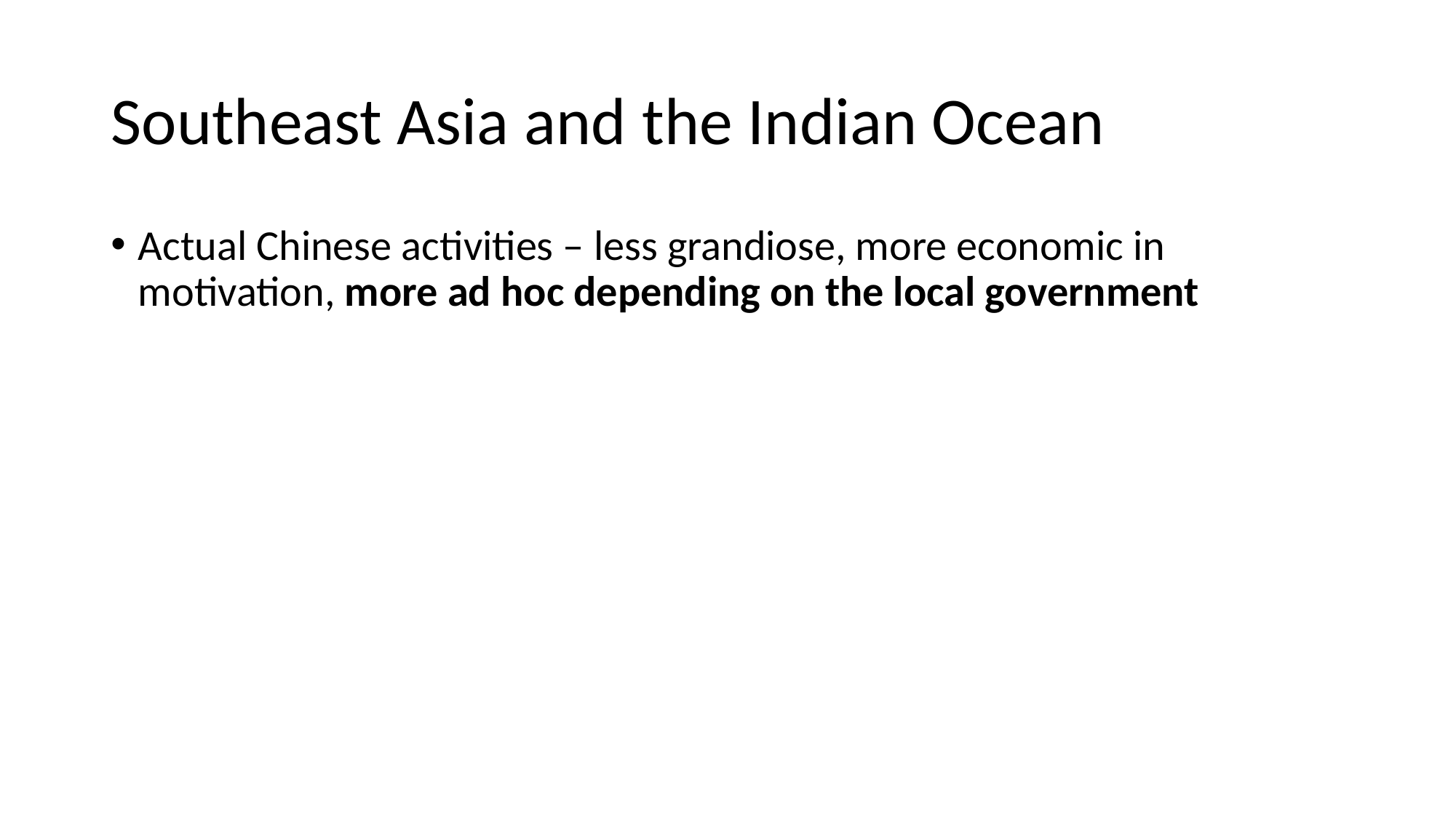

# Southeast Asia and the Indian Ocean
Actual Chinese activities – less grandiose, more economic in motivation, more ad hoc depending on the local government